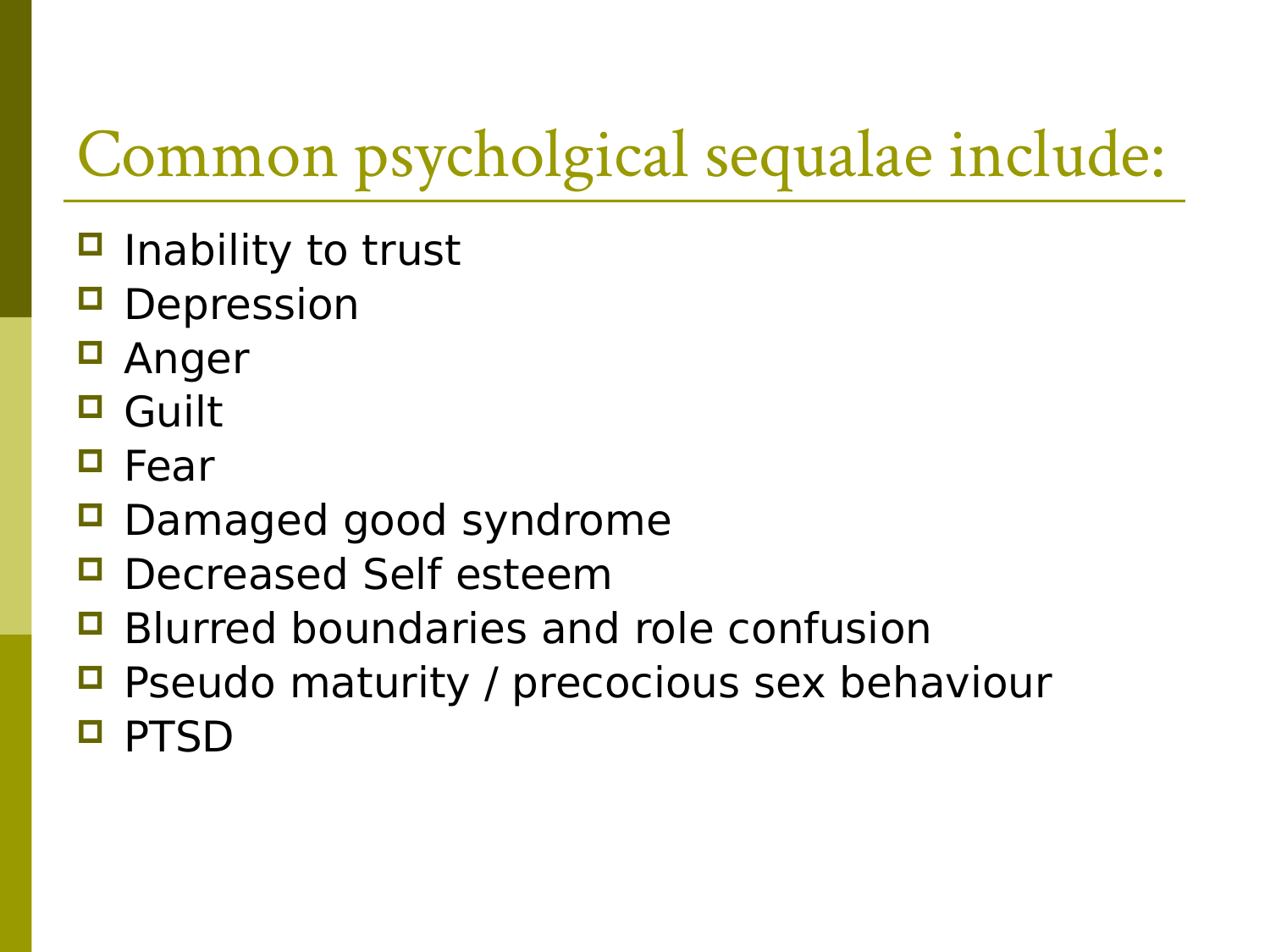

# Common psycholgical sequalae include:
Inability to trust
Depression
Anger
Guilt
Fear
Damaged good syndrome
Decreased Self esteem
Blurred boundaries and role confusion
Pseudo maturity / precocious sex behaviour
PTSD